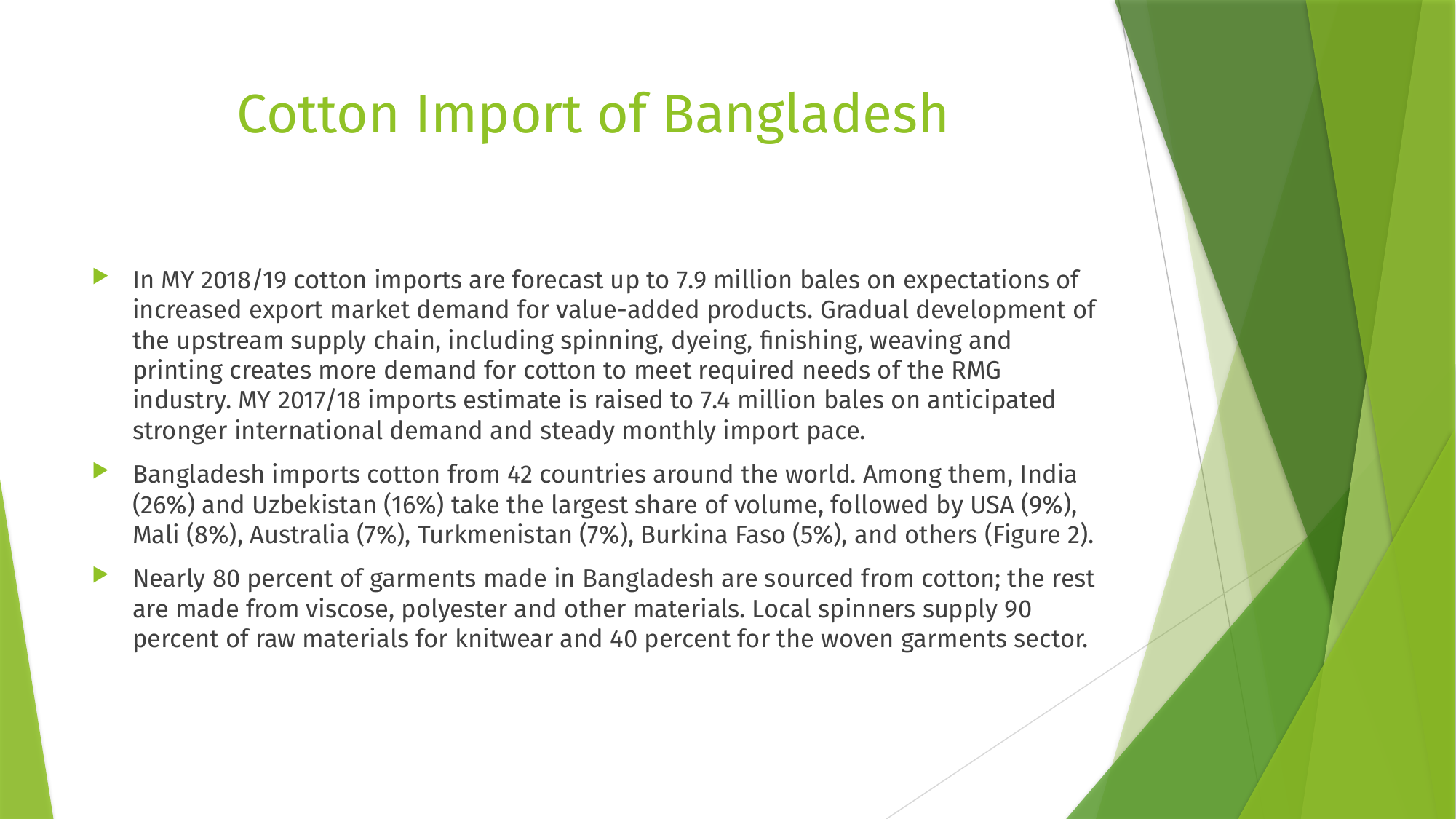

# Cotton Import of Bangladesh
In MY 2018/19 cotton imports are forecast up to 7.9 million bales on expectations of increased export market demand for value-added products. Gradual development of the upstream supply chain, including spinning, dyeing, finishing, weaving and printing creates more demand for cotton to meet required needs of the RMG industry. MY 2017/18 imports estimate is raised to 7.4 million bales on anticipated stronger international demand and steady monthly import pace.
Bangladesh imports cotton from 42 countries around the world. Among them, India (26%) and Uzbekistan (16%) take the largest share of volume, followed by USA (9%), Mali (8%), Australia (7%), Turkmenistan (7%), Burkina Faso (5%), and others (Figure 2).
Nearly 80 percent of garments made in Bangladesh are sourced from cotton; the rest are made from viscose, polyester and other materials. Local spinners supply 90 percent of raw materials for knitwear and 40 percent for the woven garments sector.